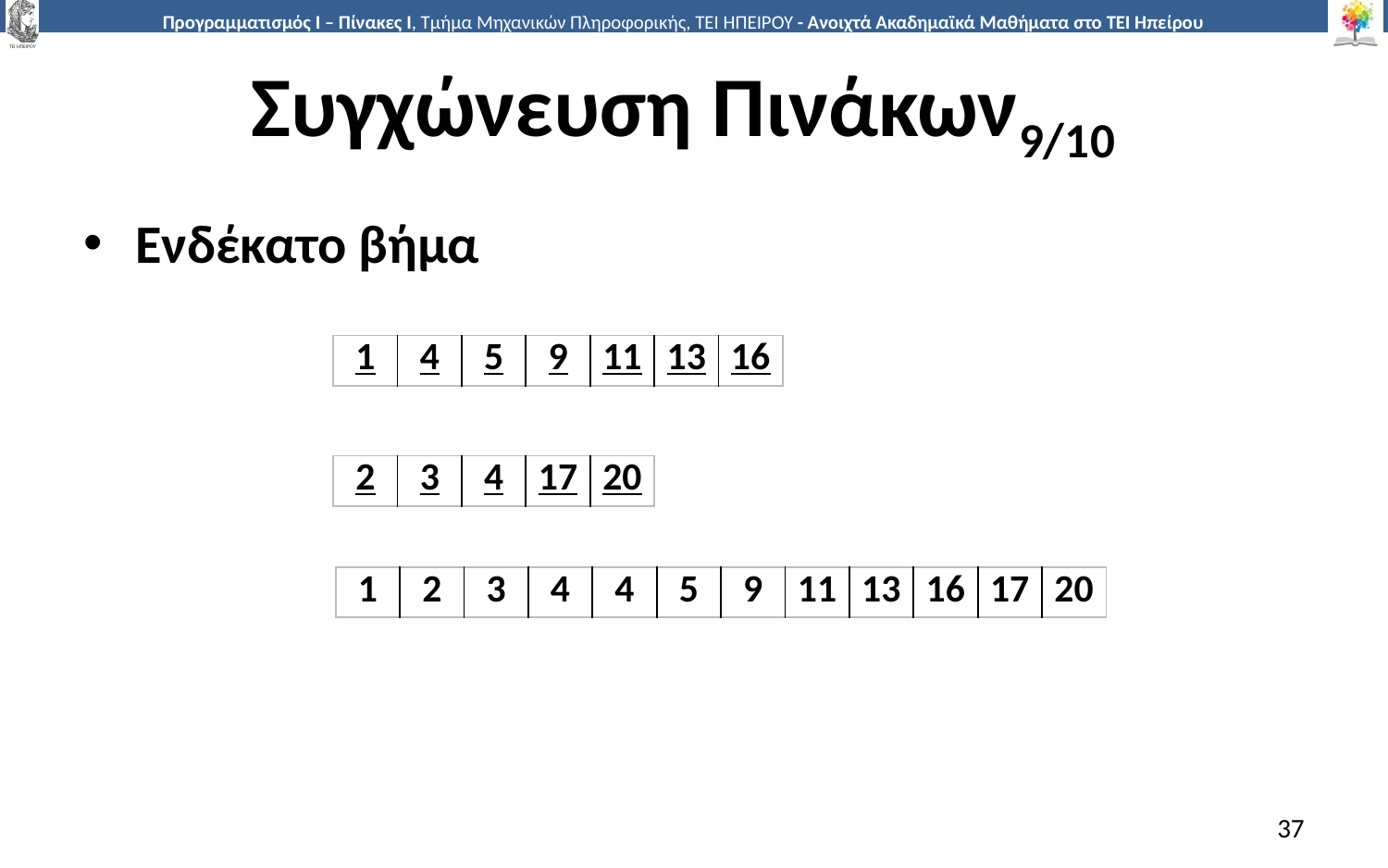

# Συγχώνευση Πινάκων9/10
Ενδέκατο βήμα

| 1 | 4 | 5 | 9 | 11 | 13 | 16 |
| --- | --- | --- | --- | --- | --- | --- |
| 2 | 3 | 4 | 17 | 20 |
| --- | --- | --- | --- | --- |
| 1 | 2 | 3 | 4 | 4 | 5 | 9 | 11 | 13 | 16 | 17 | 20 |
| --- | --- | --- | --- | --- | --- | --- | --- | --- | --- | --- | --- |
37